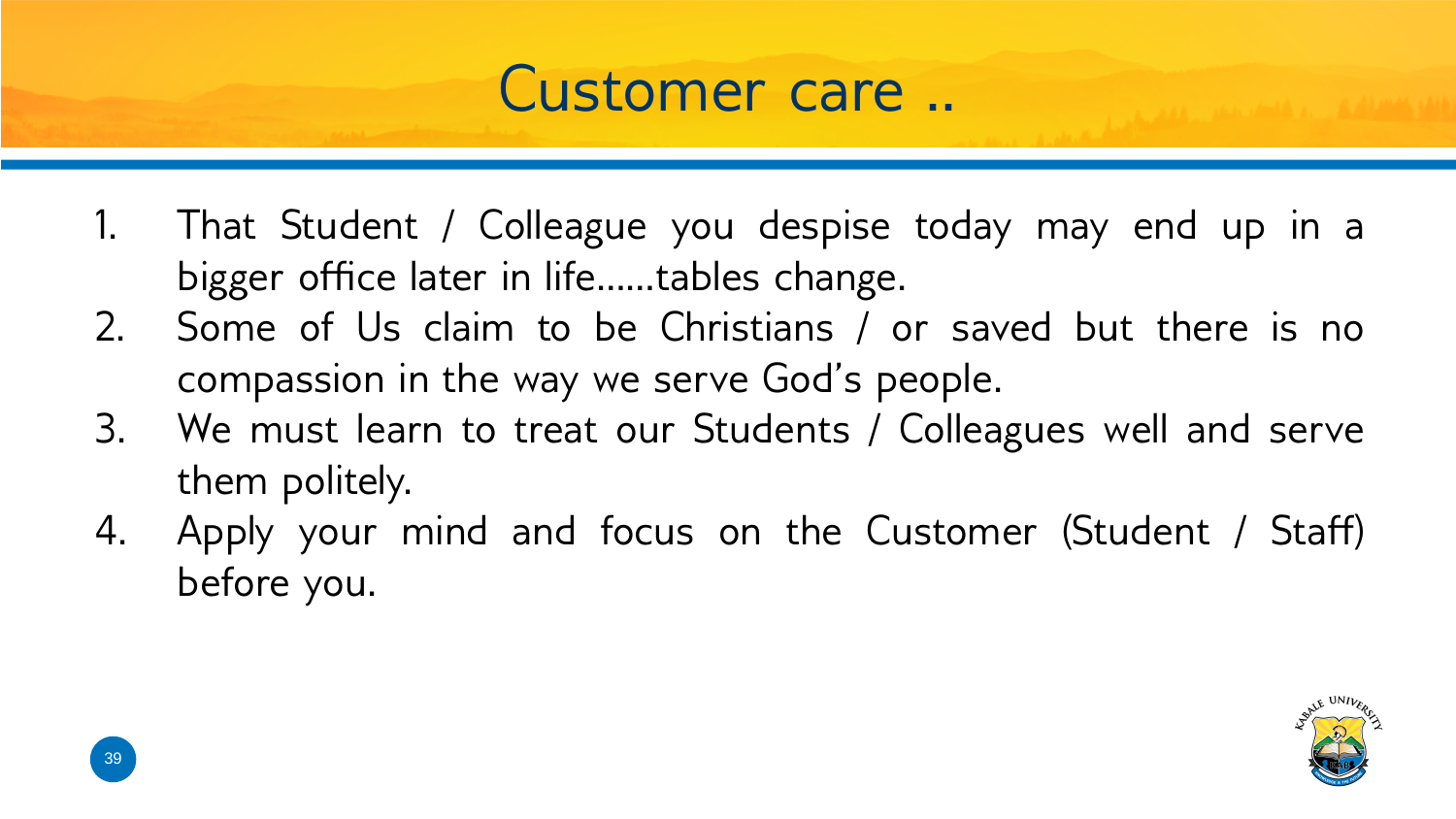

# Customer care ..
That Student / Colleague you despise today may end up in a bigger office later in life……tables change.
Some of Us claim to be Christians / or saved but there is no compassion in the way we serve God’s people.
We must learn to treat our Students / Colleagues well and serve them politely.
Apply your mind and focus on the Customer (Student / Staff) before you.